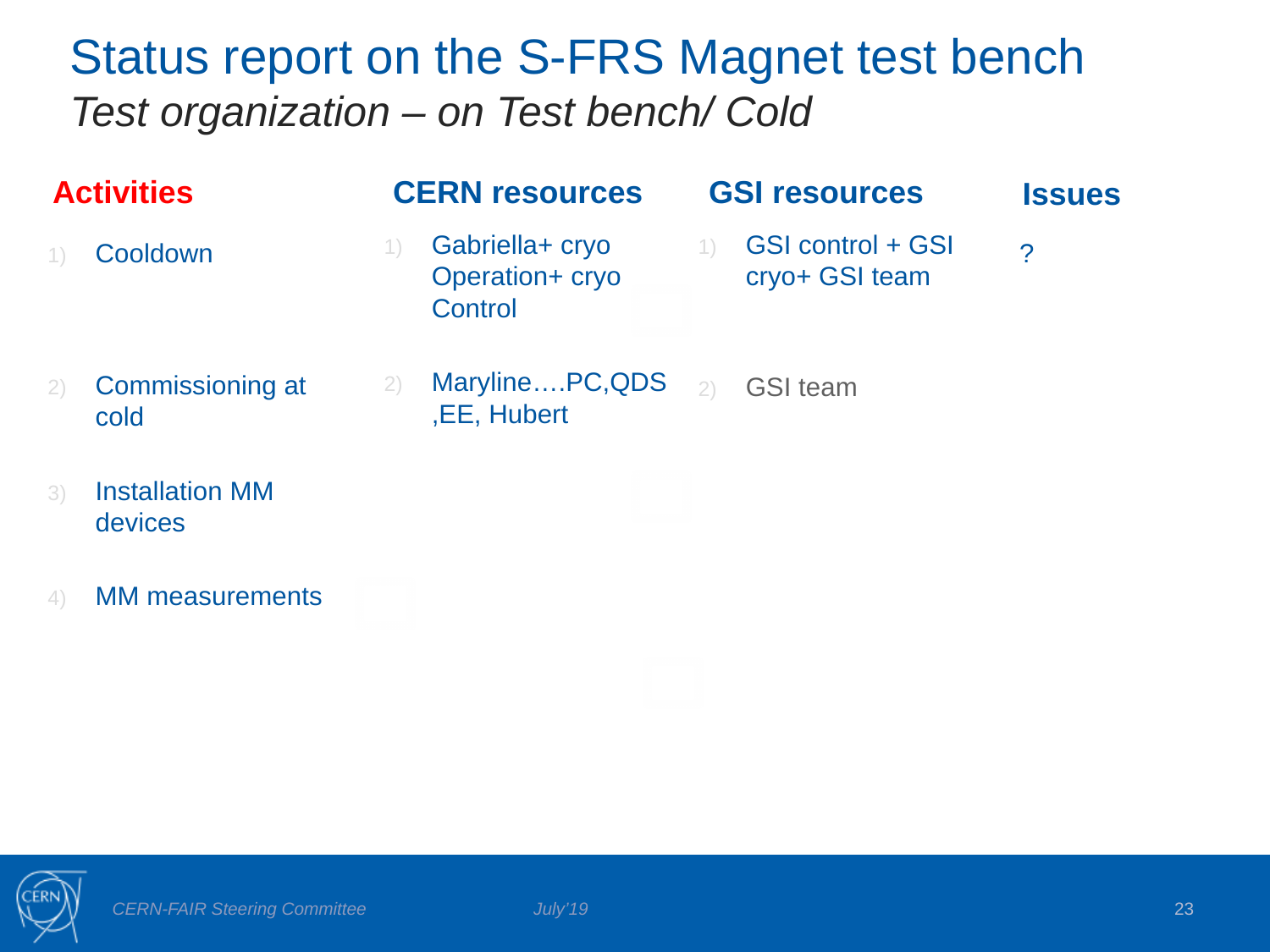

# Status report on the S-FRS Magnet test bench Test organization – on Test bench/ Cold
Activities
CERN resources
GSI resources
Issues
GSI control + GSI cryo+ GSI team

GSI team
Gabriella+ cryo Operation+ cryo Control

Maryline….PC,QDS,EE, Hubert

?
Cooldown
Commissioning at cold

Installation MM devices

MM measurements

23